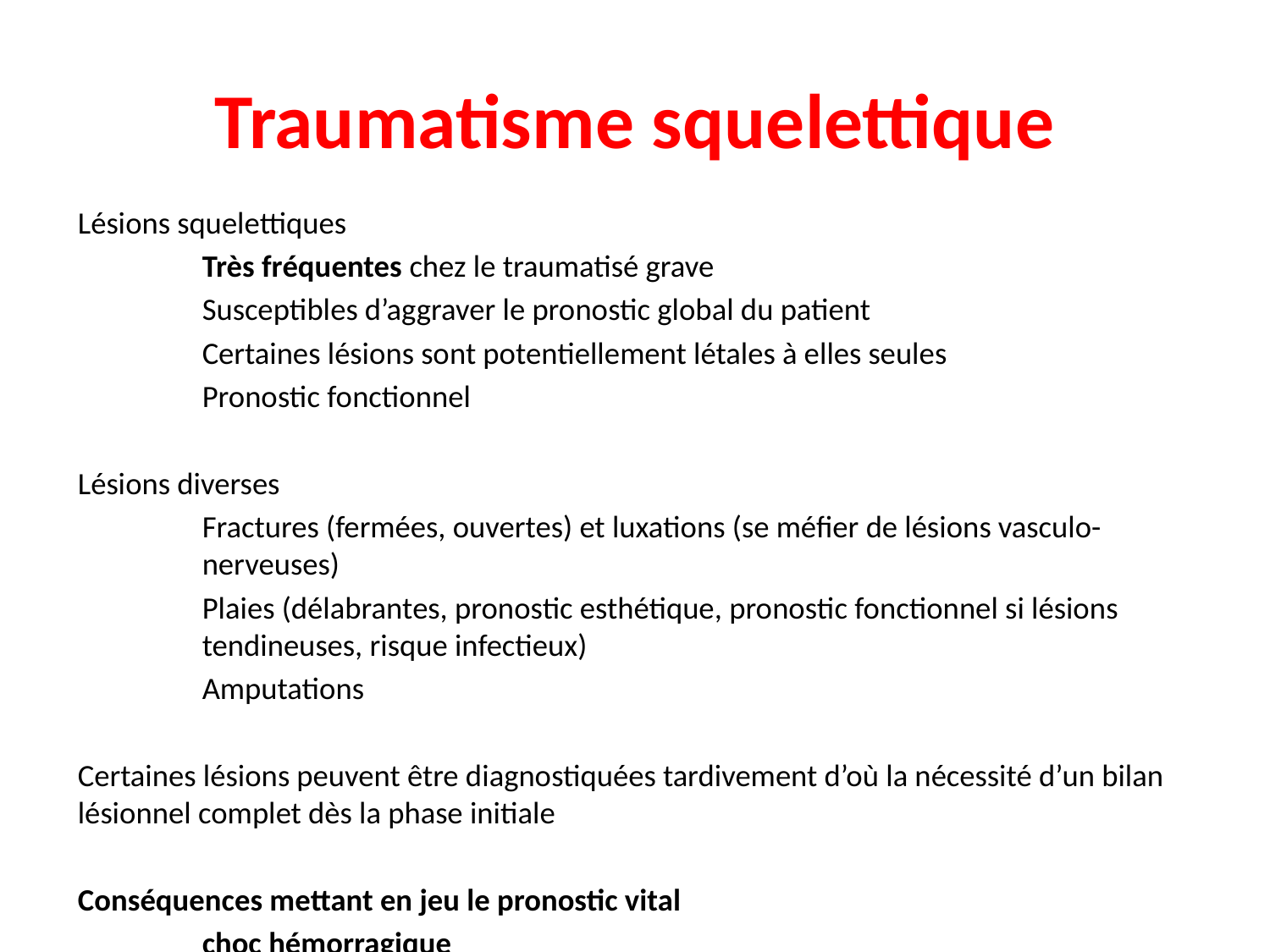

# Traumatisme squelettique
Lésions squelettiques
	Très fréquentes chez le traumatisé grave
	Susceptibles d’aggraver le pronostic global du patient
	Certaines lésions sont potentiellement létales à elles seules
	Pronostic fonctionnel

Lésions diverses
	Fractures (fermées, ouvertes) et luxations (se méfier de lésions vasculo-	nerveuses)
	Plaies (délabrantes, pronostic esthétique, pronostic fonctionnel si lésions 	tendineuses, risque infectieux)
	Amputations

Certaines lésions peuvent être diagnostiquées tardivement d’où la nécessité d’un bilan lésionnel complet dès la phase initiale

Conséquences mettant en jeu le pronostic vital
	choc hémorragique